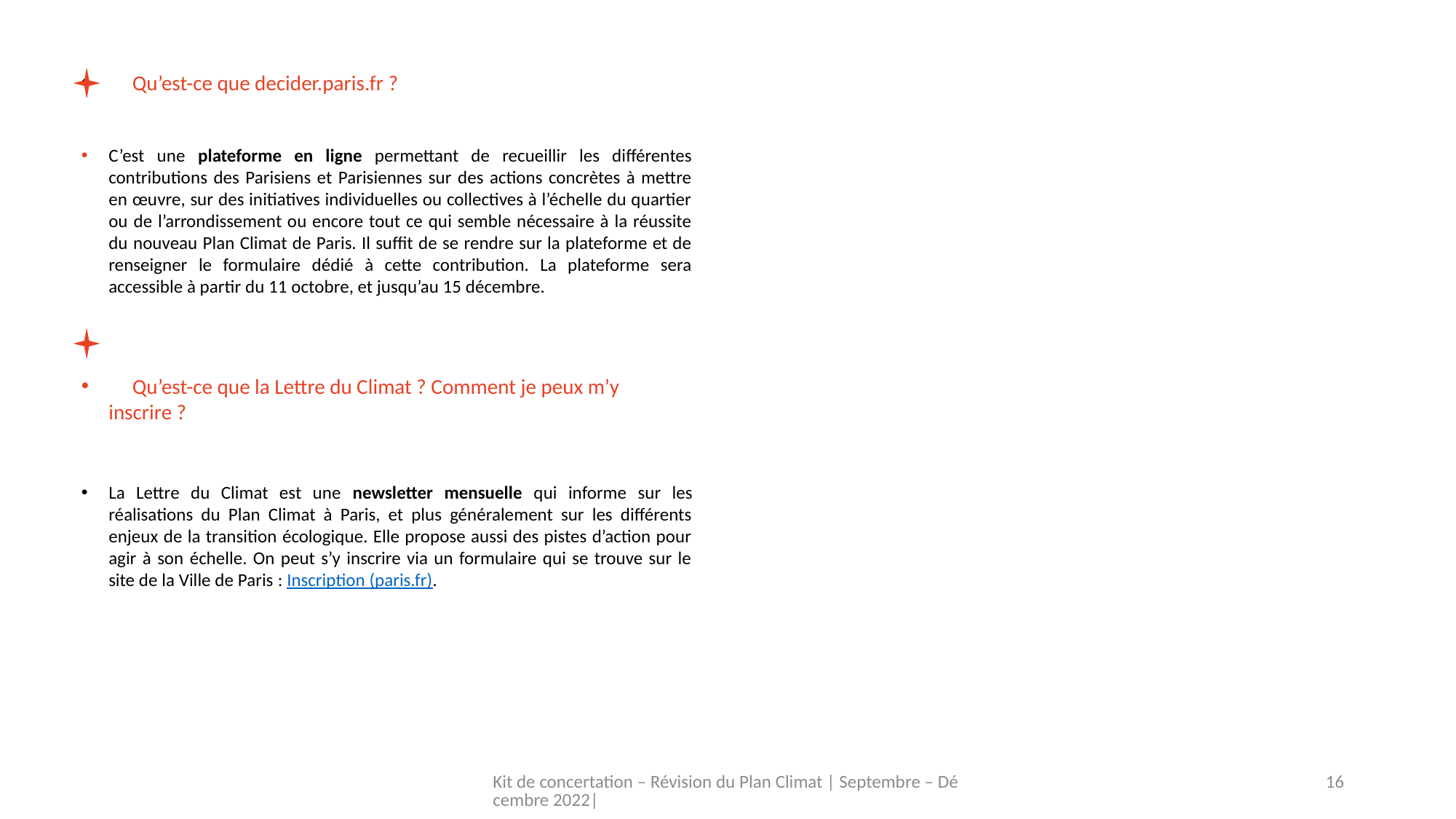

Qu’est-ce que decider.paris.fr ?

C’est une plateforme en ligne permettant de recueillir les différentes contributions des Parisiens et Parisiennes sur des actions concrètes à mettre en œuvre, sur des initiatives individuelles ou collectives à l’échelle du quartier ou de l’arrondissement ou encore tout ce qui semble nécessaire à la réussite du nouveau Plan Climat de Paris. Il suffit de se rendre sur la plateforme et de renseigner le formulaire dédié à cette contribution. La plateforme sera accessible à partir du 11 octobre, et jusqu’au 15 décembre.

     Qu’est-ce que la Lettre du Climat ? Comment je peux m’y inscrire ?

La Lettre du Climat est une newsletter mensuelle qui informe sur les réalisations du Plan Climat à Paris, et plus généralement sur les différents enjeux de la transition écologique. Elle propose aussi des pistes d’action pour agir à son échelle. On peut s’y inscrire via un formulaire qui se trouve sur le site de la Ville de Paris : Inscription (paris.fr).

Kit de concertation – Révision du Plan Climat | Septembre – Décembre 2022|
16